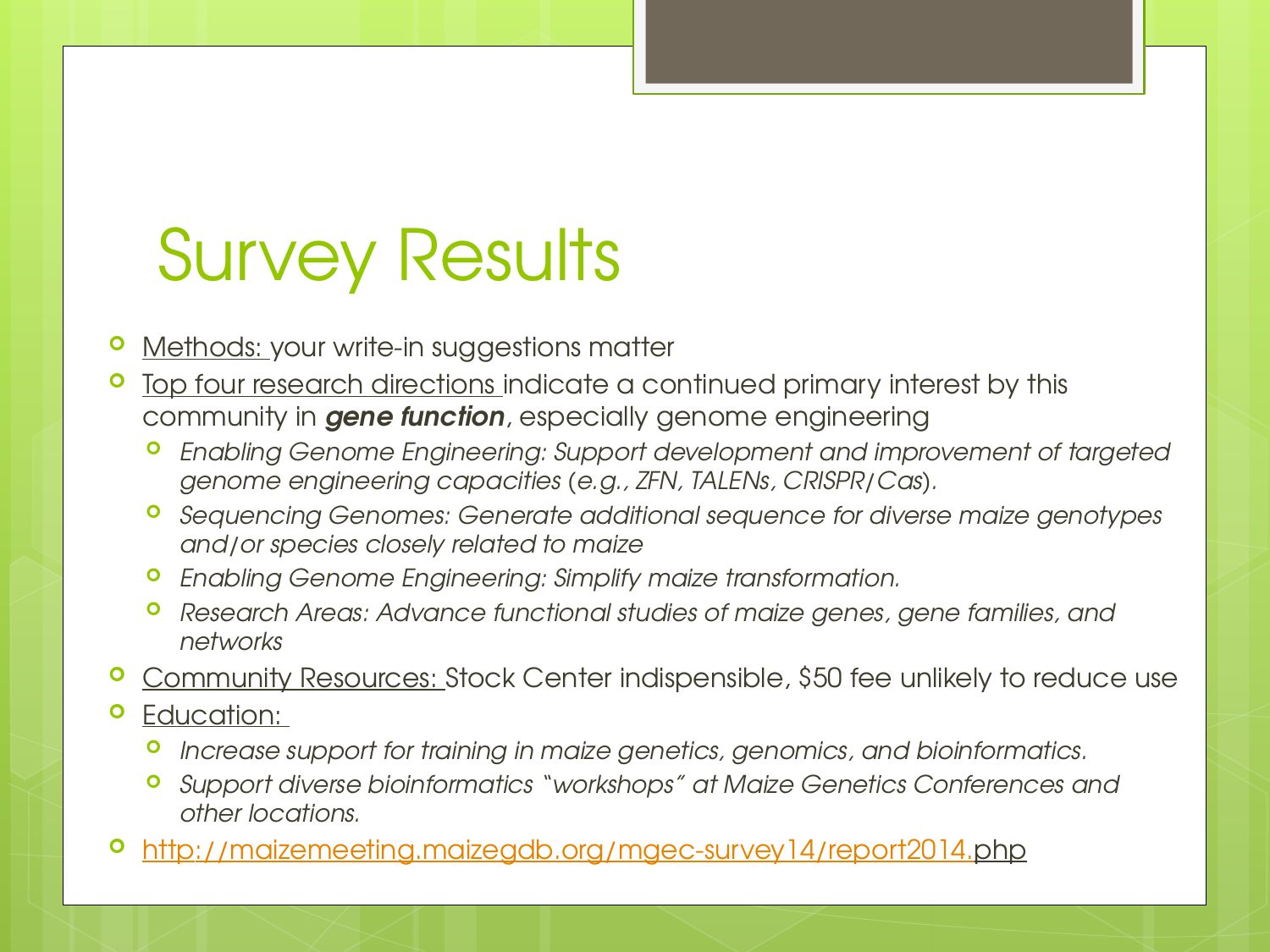

# Survey Results
Methods: your write-in suggestions matter
Top four research directions indicate a continued primary interest by this community in gene function, especially genome engineering
Enabling Genome Engineering: Support development and improvement of targeted genome engineering capacities (e.g., ZFN, TALENs, CRISPR/Cas).
Sequencing Genomes: Generate additional sequence for diverse maize genotypes and/or species closely related to maize
Enabling Genome Engineering: Simplify maize transformation.
Research Areas: Advance functional studies of maize genes, gene families, and networks
Community Resources: Stock Center indispensible, $50 fee unlikely to reduce use
Education:
Increase support for training in maize genetics, genomics, and bioinformatics.
Support diverse bioinformatics “workshops” at Maize Genetics Conferences and other locations.
http://maizemeeting.maizegdb.org/mgec-survey14/report2014.php